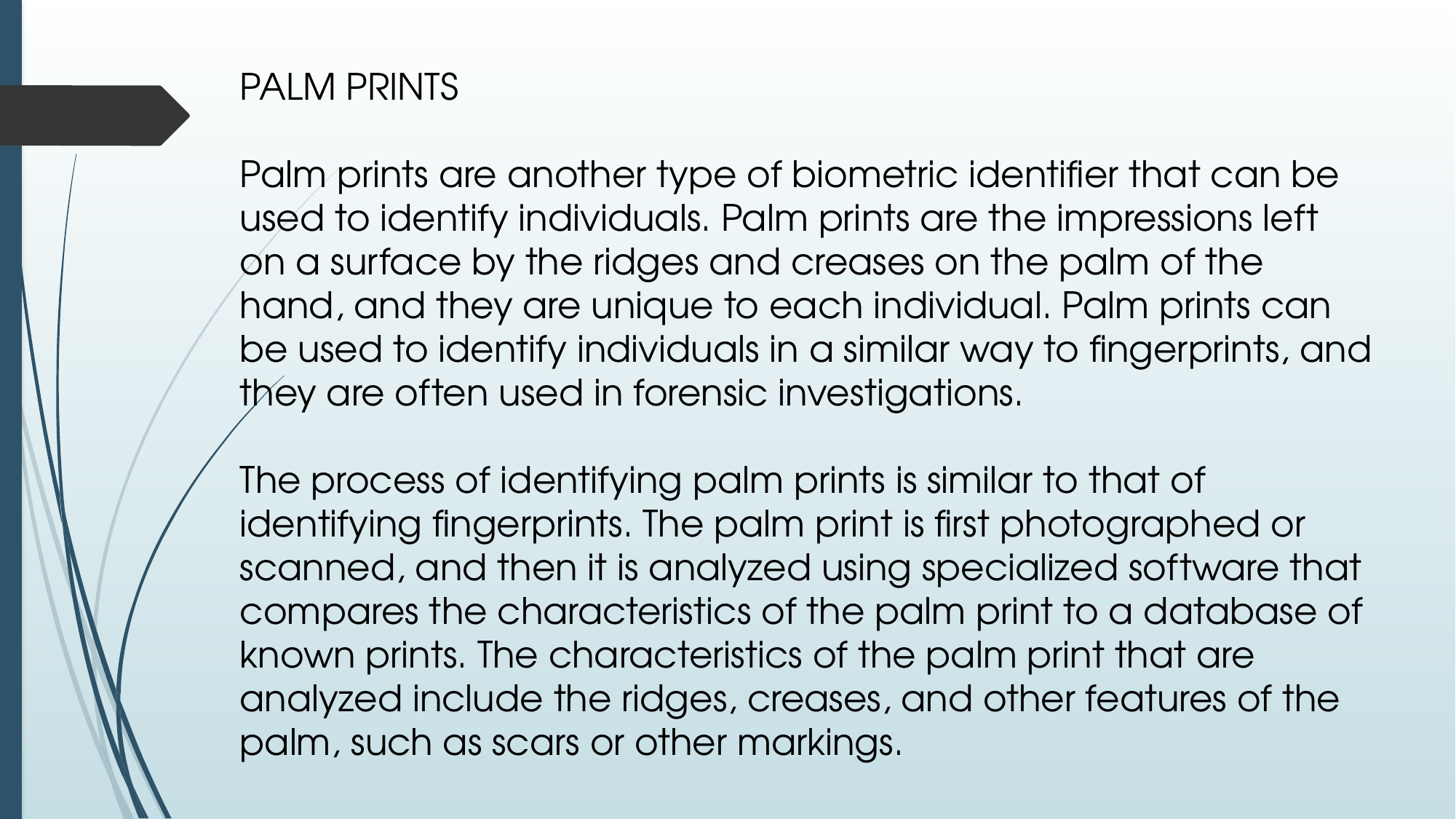

PALM PRINTS

Palm prints are another type of biometric identifier that can be used to identify individuals. Palm prints are the impressions left on a surface by the ridges and creases on the palm of the hand, and they are unique to each individual. Palm prints can be used to identify individuals in a similar way to fingerprints, and they are often used in forensic investigations.

The process of identifying palm prints is similar to that of identifying fingerprints. The palm print is first photographed or scanned, and then it is analyzed using specialized software that compares the characteristics of the palm print to a database of known prints. The characteristics of the palm print that are analyzed include the ridges, creases, and other features of the palm, such as scars or other markings.